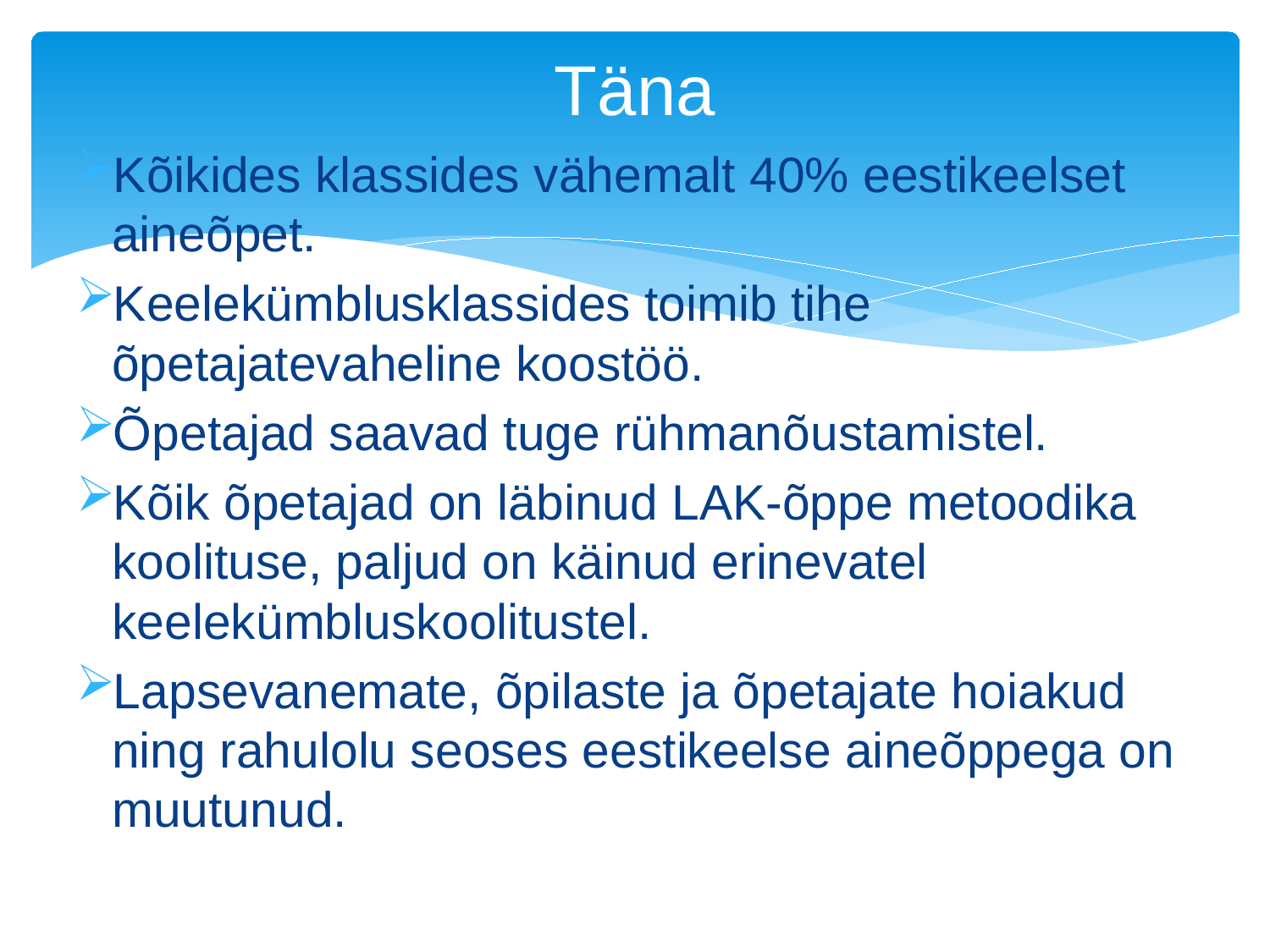

# Täna
Kõikides klassides vähemalt 40% eestikeelset aineõpet.
Keelekümblusklassides toimib tihe õpetajatevaheline koostöö.
Õpetajad saavad tuge rühmanõustamistel.
Kõik õpetajad on läbinud LAK-õppe metoodika koolituse, paljud on käinud erinevatel keelekümbluskoolitustel.
Lapsevanemate, õpilaste ja õpetajate hoiakud ning rahulolu seoses eestikeelse aineõppega on muutunud.